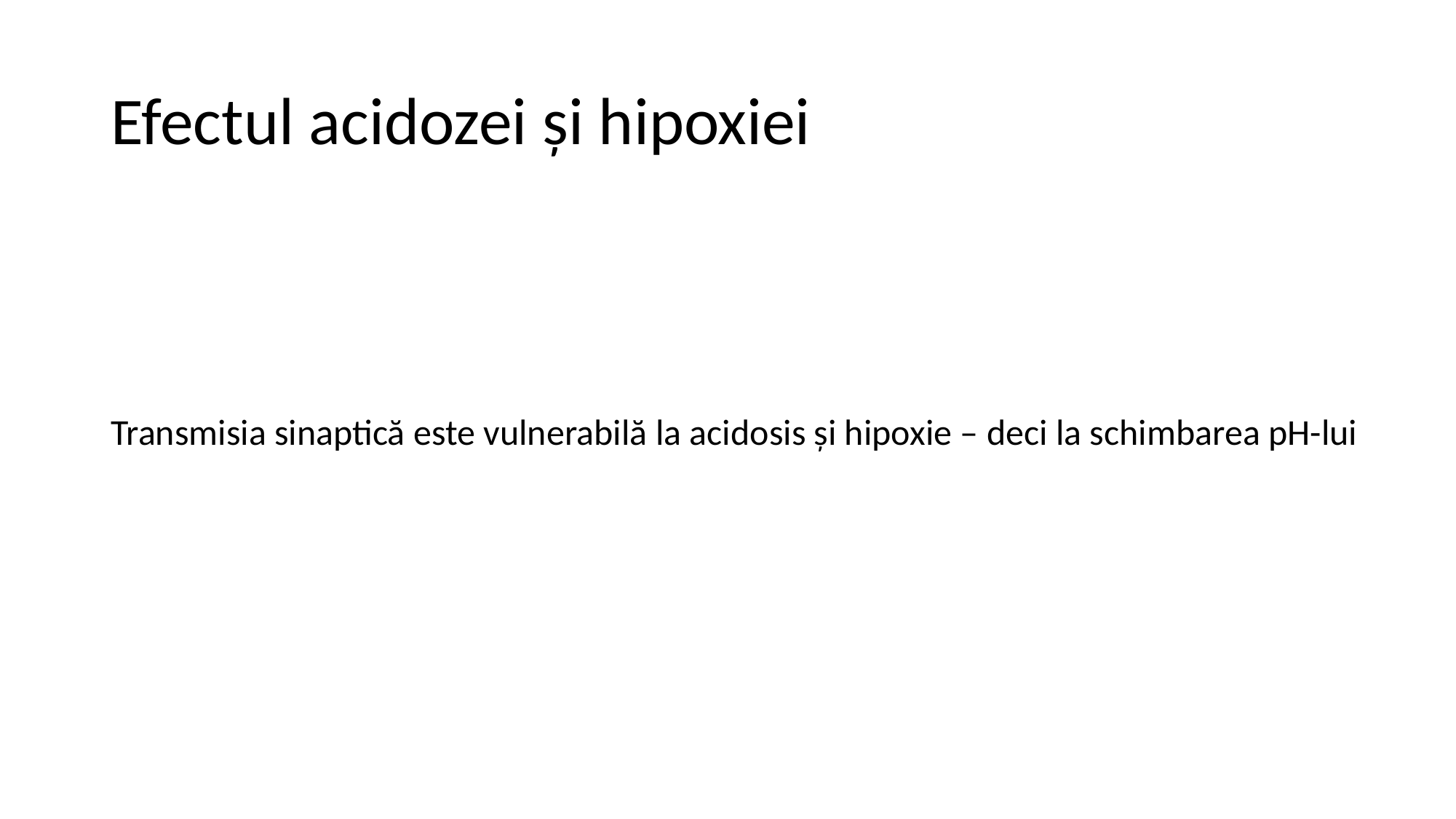

# Efectul acidozei și hipoxiei

Transmisia sinaptică este vulnerabilă la acidosis și hipoxie – deci la schimbarea pH-lui